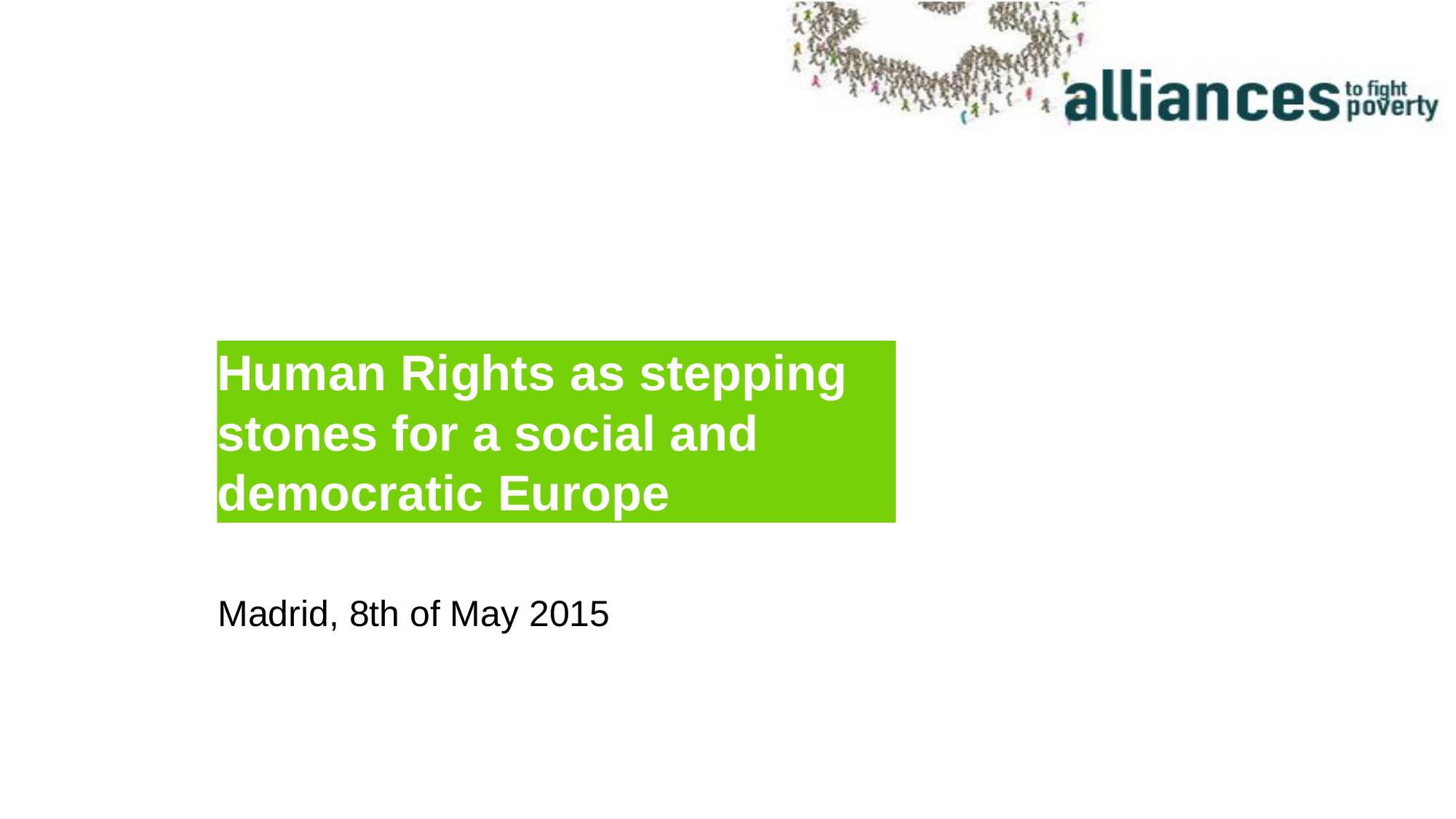

# Human Rights as stepping stones for a social and democratic Europe
Madrid, 8th of May 2015